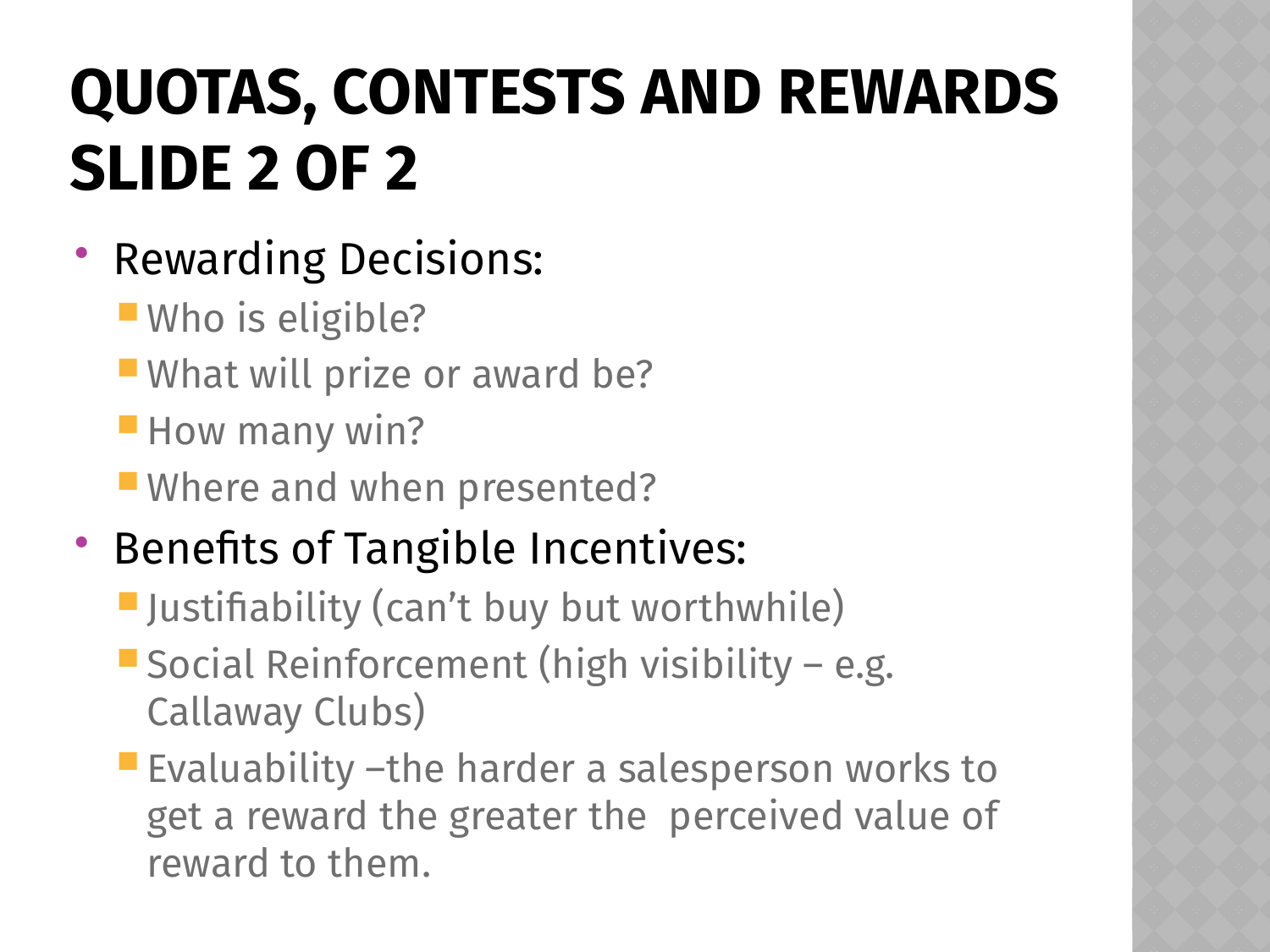

# Quotas, Contests and Rewards Slide 2 of 2
Rewarding Decisions:
Who is eligible?
What will prize or award be?
How many win?
Where and when presented?
Benefits of Tangible Incentives:
Justifiability (can’t buy but worthwhile)
Social Reinforcement (high visibility – e.g. Callaway Clubs)
Evaluability –the harder a salesperson works to get a reward the greater the  perceived value of reward to them.